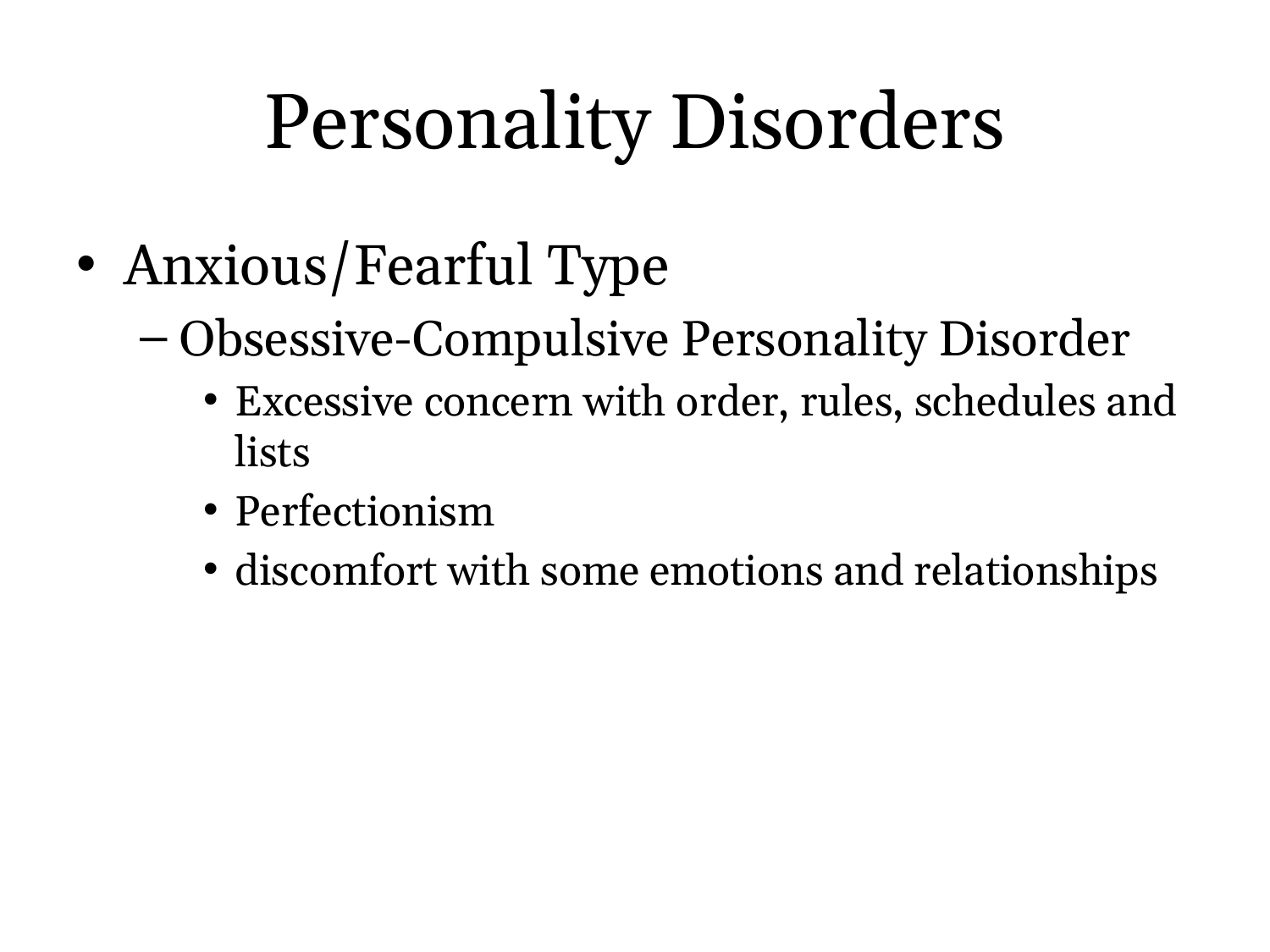

Personality Disorders
Anxious/Fearful Type
Obsessive-Compulsive Personality Disorder
Excessive concern with order, rules, schedules and lists
Perfectionism
discomfort with some emotions and relationships